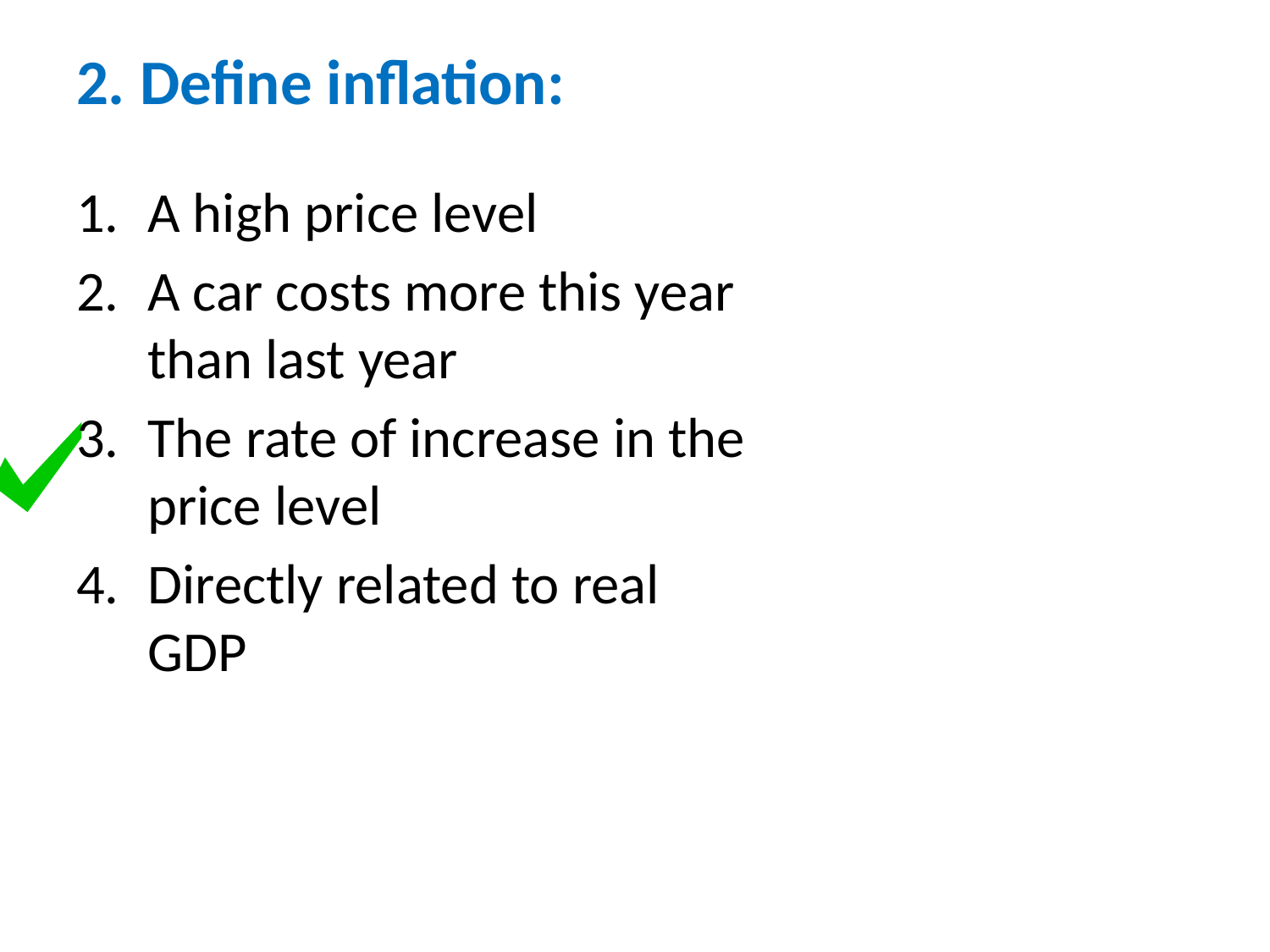

# 2. Define inflation:
A high price level
A car costs more this year than last year
The rate of increase in the price level
Directly related to real GDP